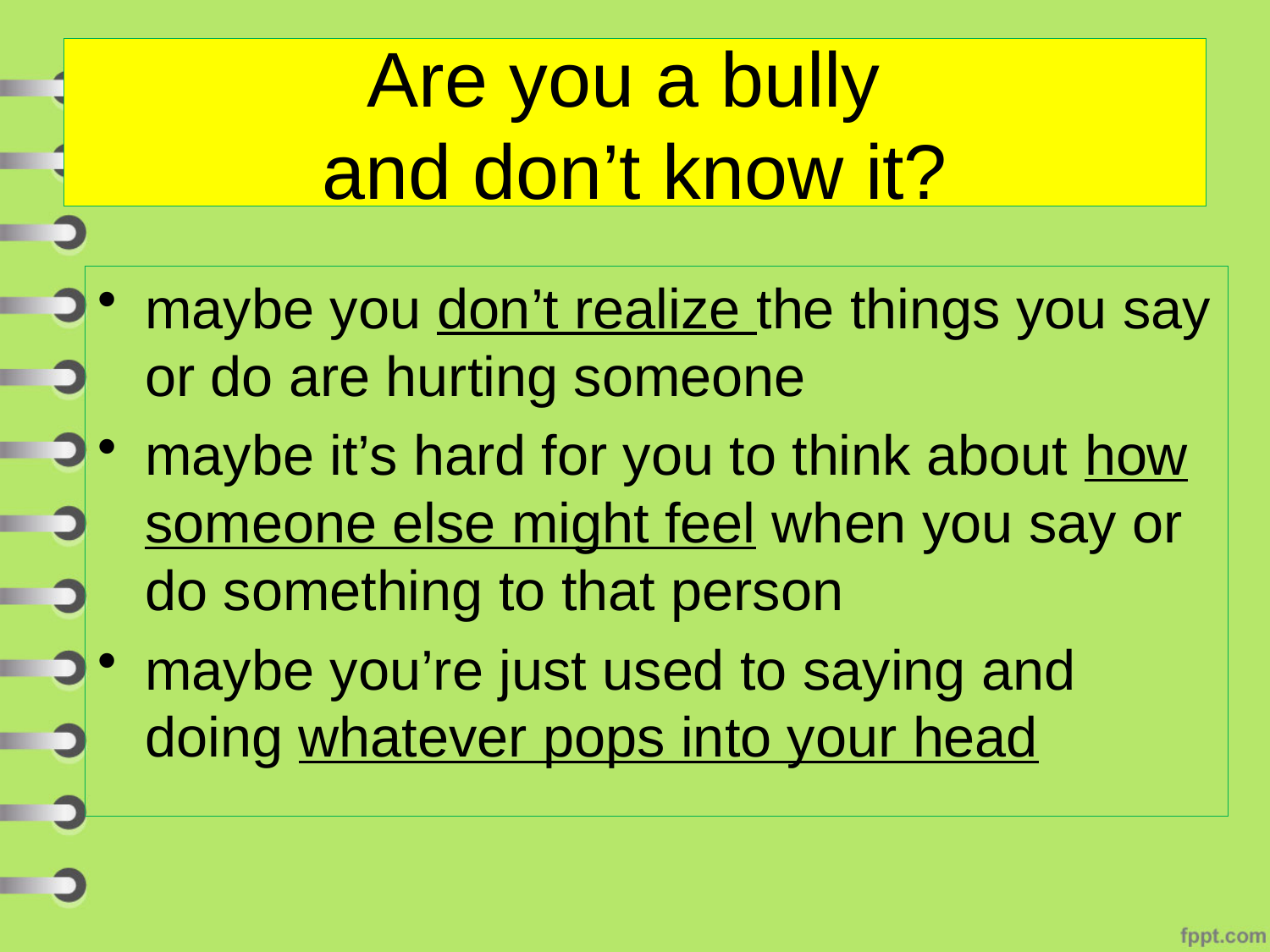

# Are you a bully and don’t know it?
maybe you don’t realize the things you say or do are hurting someone
maybe it’s hard for you to think about how someone else might feel when you say or do something to that person
maybe you’re just used to saying and doing whatever pops into your head